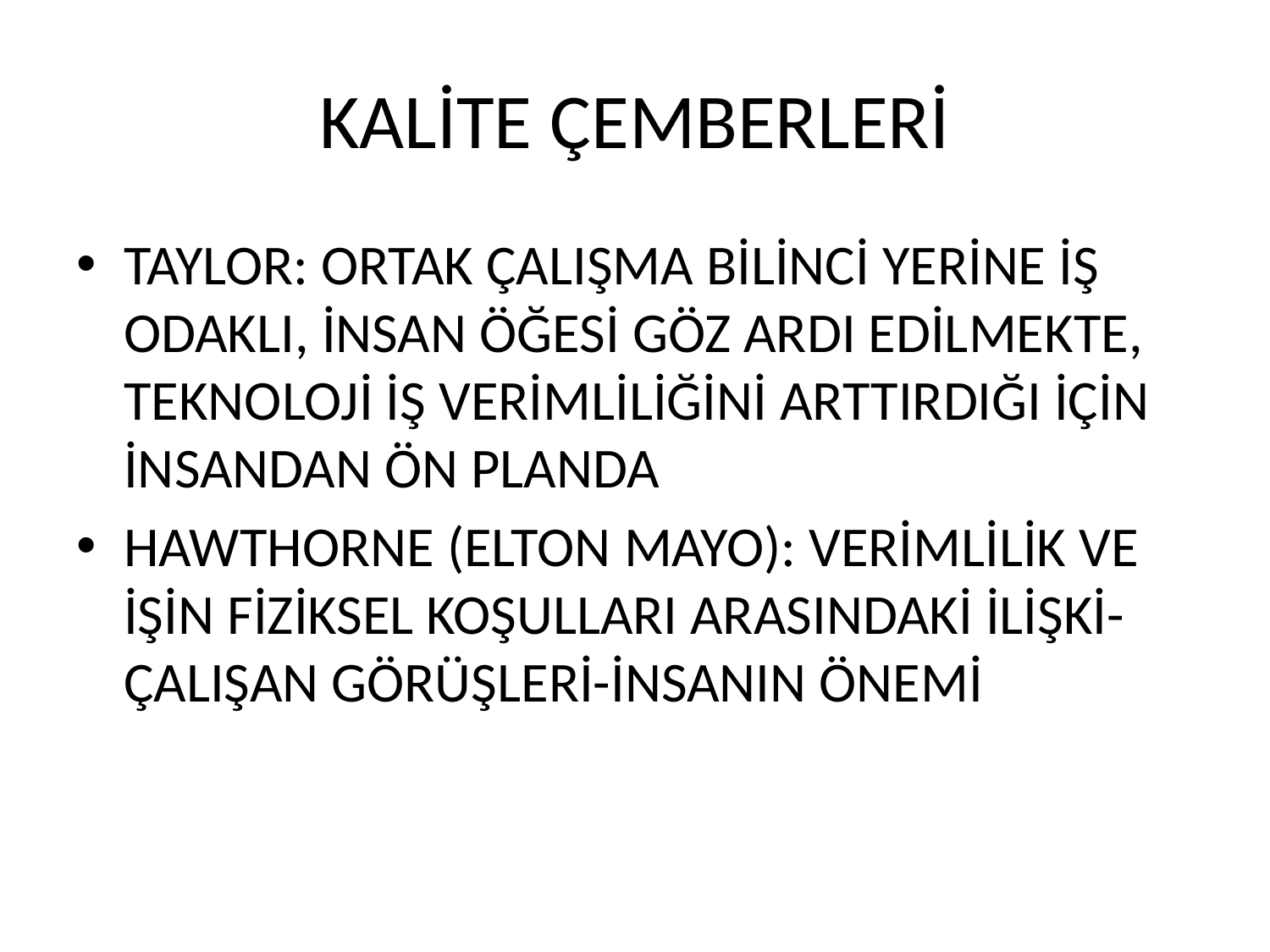

# KALİTE ÇEMBERLERİ
TAYLOR: ORTAK ÇALIŞMA BİLİNCİ YERİNE İŞ ODAKLI, İNSAN ÖĞESİ GÖZ ARDI EDİLMEKTE, TEKNOLOJİ İŞ VERİMLİLİĞİNİ ARTTIRDIĞI İÇİN İNSANDAN ÖN PLANDA
HAWTHORNE (ELTON MAYO): VERİMLİLİK VE İŞİN FİZİKSEL KOŞULLARI ARASINDAKİ İLİŞKİ-ÇALIŞAN GÖRÜŞLERİ-İNSANIN ÖNEMİ